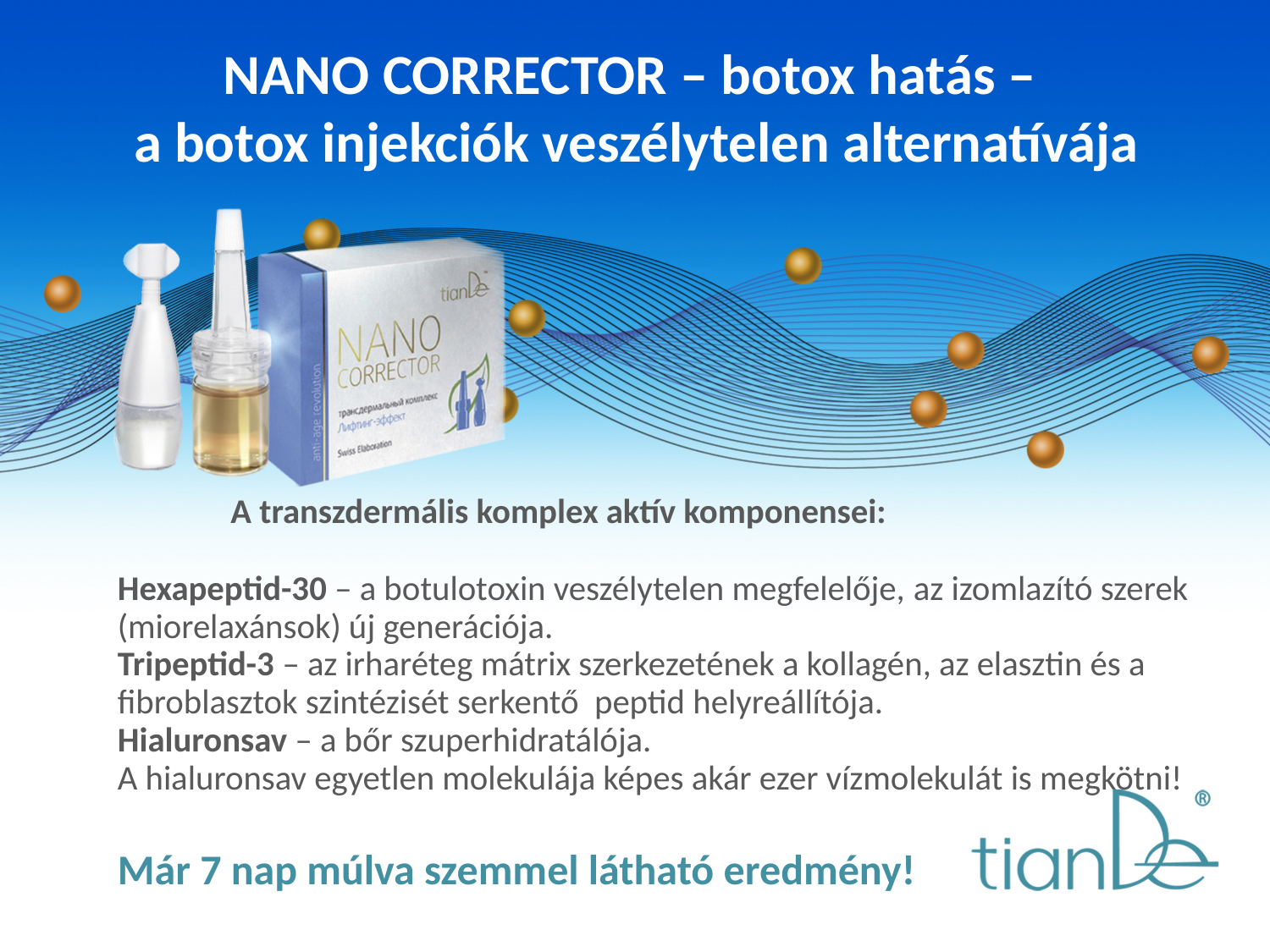

# NANO CORRECTOR – botox hatás – a botox injekciók veszélytelen alternatívája
        A transzdermális komplex aktív komponensei:

Hexapeptid-30 – a botulotoxin veszélytelen megfelelője, az izomlazító szerek (miorelaxánsok) új generációja.
Tripeptid-3 – az irharéteg mátrix szerkezetének a kollagén, az elasztin és a fibroblasztok szintézisét serkentő  peptid helyreállítója.
Hialuronsav – a bőr szuperhidratálója.
A hialuronsav egyetlen molekulája képes akár ezer vízmolekulát is megkötni!
Már 7 nap múlva szemmel látható eredmény!